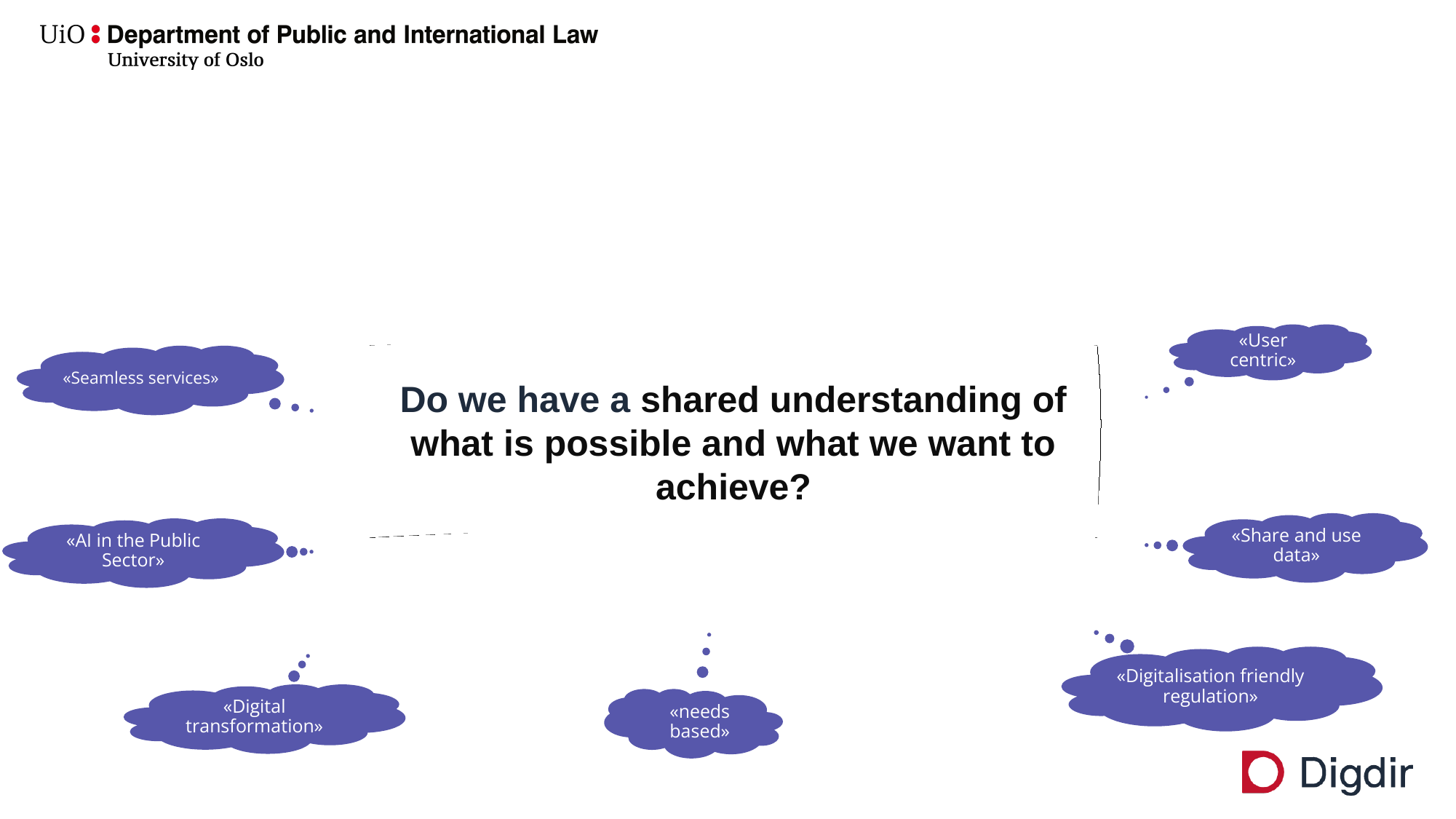

«User centric»
«Seamless services»
Do we have a shared understanding of what is possible and what we want to achieve?
«Share and use data»
«AI in the Public Sector»
«Digitalisation friendly regulation»
«Digital transformation»
«needs based»